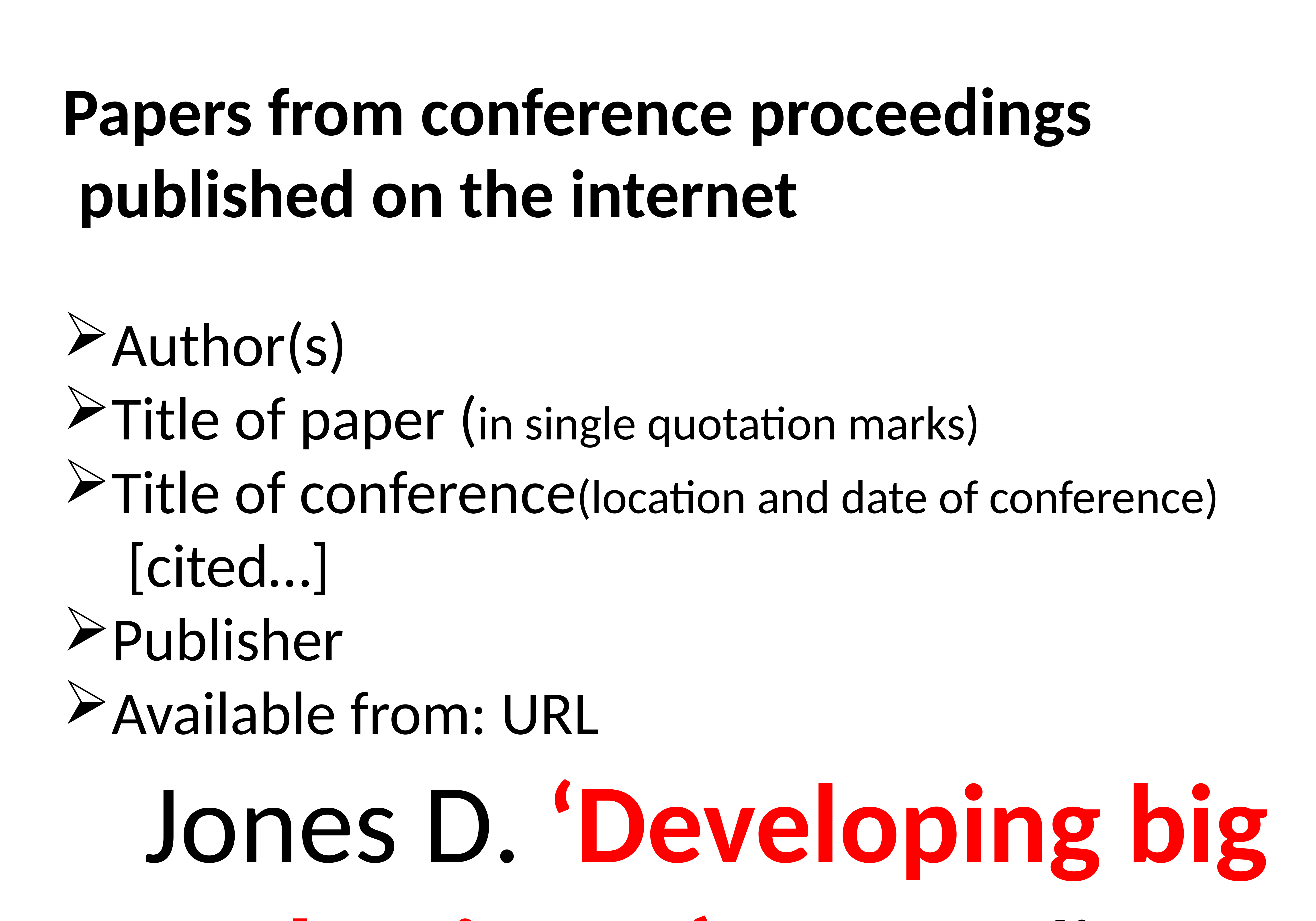

Papers from conference proceedings
 published on the internet

Author(s)
Title of paper (in single quotation marks)
Title of conference(location and date of conference)
      [cited…]
Publisher
Available from: URL
Jones D. ‘Developing big business’, Large firms policy and research conference (University of Birmingham, 1999 Dec 18-19) [cited 2014 Jan 19]. Leeds: Institute for Large Businesses; 1999. Available from: http://www.bigbusinesses.co.uk/jonesd